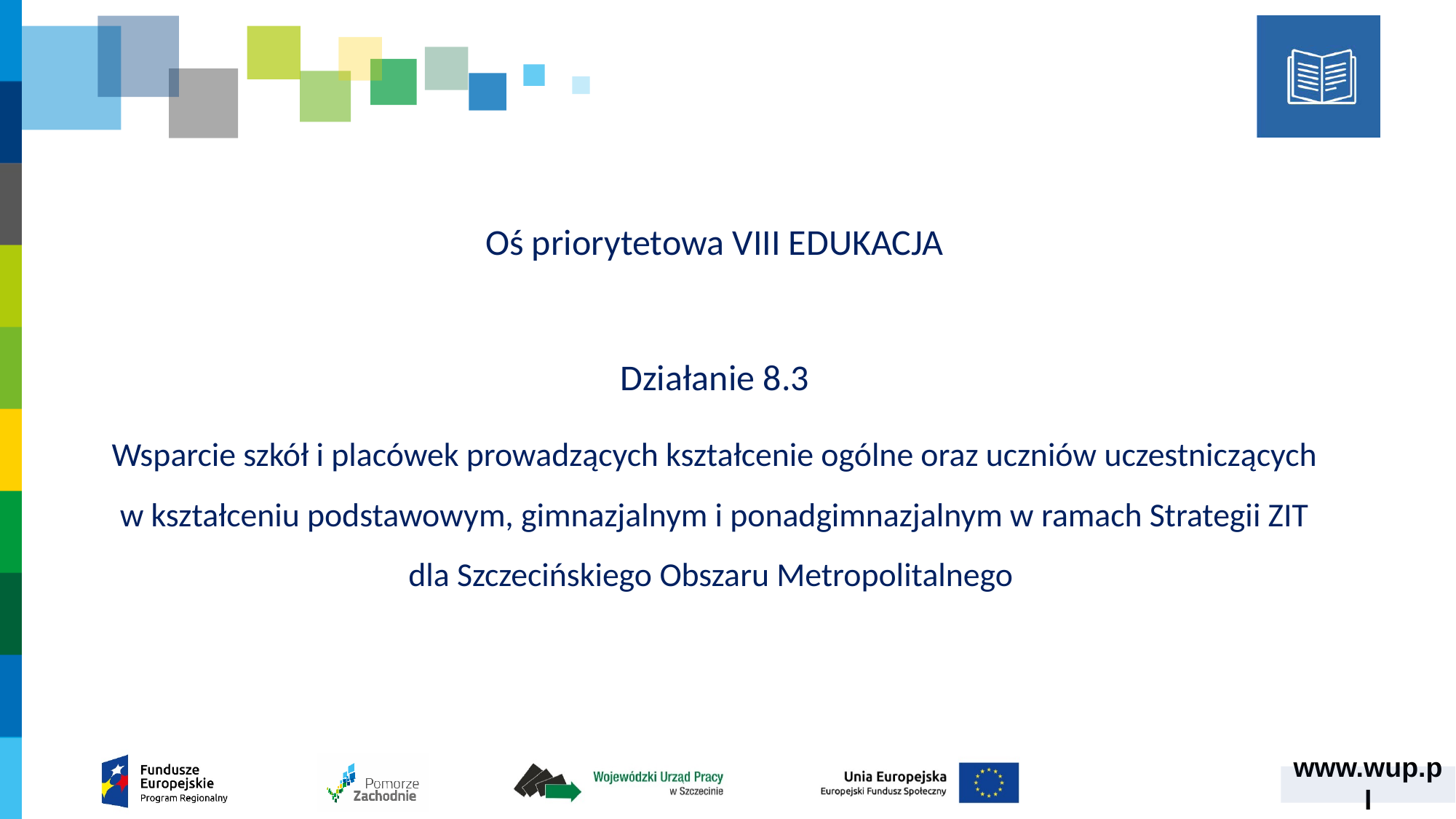

Oś priorytetowa VIII EDUKACJA

Działanie 8.3
Wsparcie szkół i placówek prowadzących kształcenie ogólne oraz uczniów uczestniczących w kształceniu podstawowym, gimnazjalnym i ponadgimnazjalnym w ramach Strategii ZIT dla Szczecińskiego Obszaru Metropolitalnego